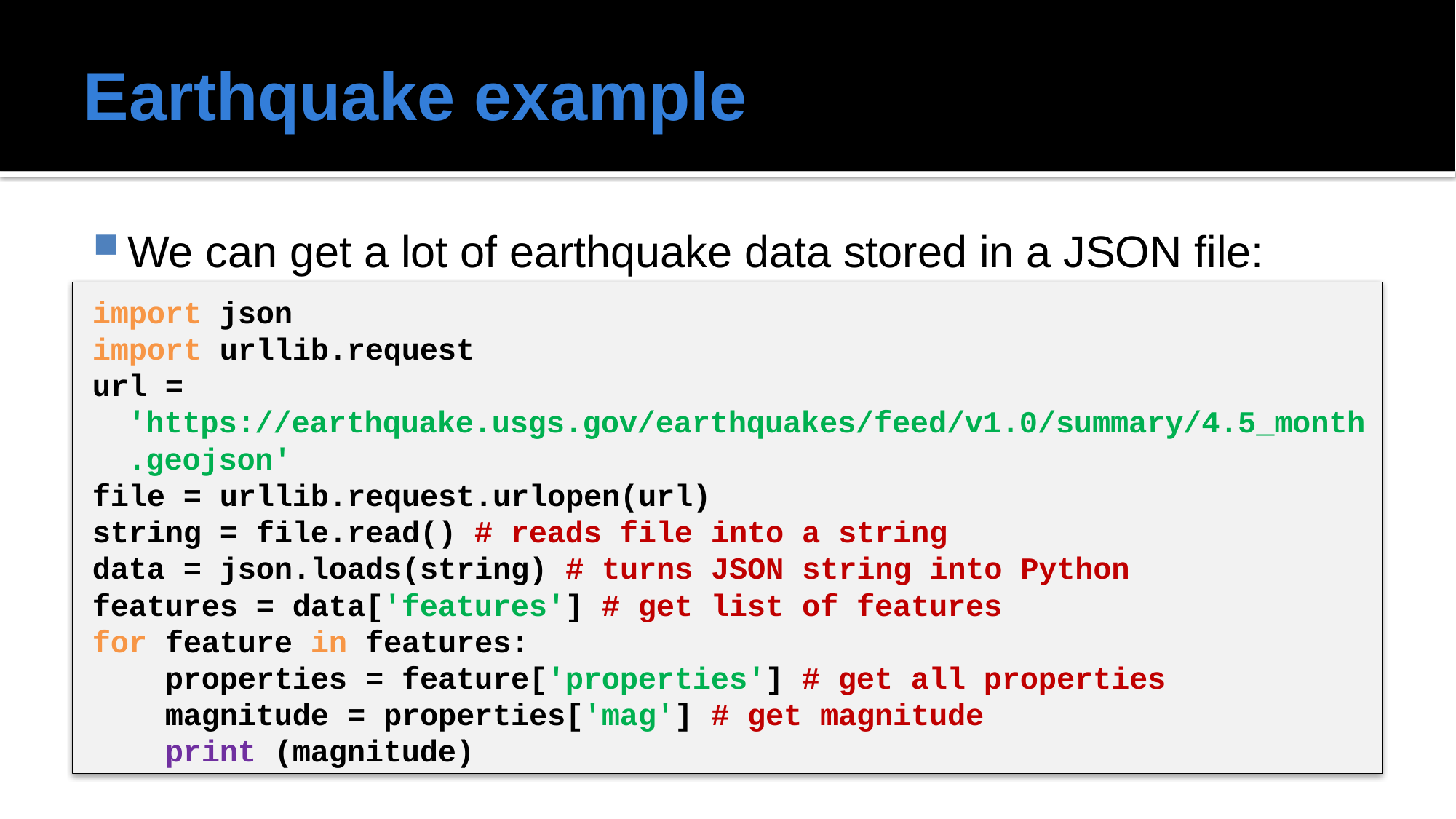

# Earthquake example
We can get a lot of earthquake data stored in a JSON file:
import json
import urllib.request
url = 'https://earthquake.usgs.gov/earthquakes/feed/v1.0/summary/4.5_month.geojson'
file = urllib.request.urlopen(url)
string = file.read() # reads file into a string
data = json.loads(string) # turns JSON string into Python
features = data['features'] # get list of features
for feature in features:
    properties = feature['properties'] # get all properties
    magnitude = properties['mag'] # get magnitude
    print (magnitude)